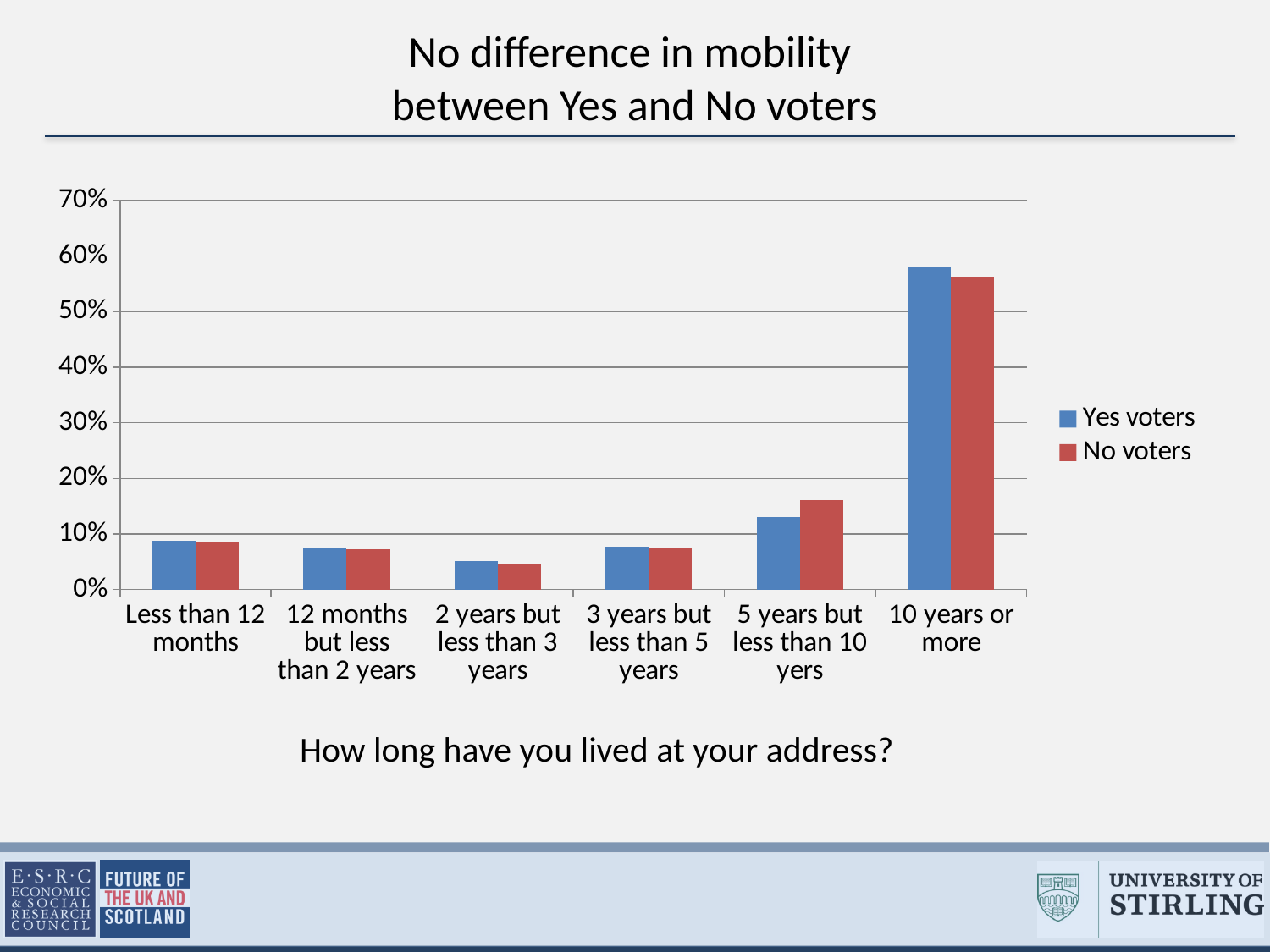

# No difference in mobility between Yes and No voters

### Chart

| Category | Yes voters | No voters |
|---|---|---|
| Less than 12 months | 0.08728812701951273 | 0.08457143774162051 |
| 12 months but less than 2 years | 0.07348218007096152 | 0.07186428486911277 |
| 2 years but less than 3 years | 0.05107568044651962 | 0.04484298632760958 |
| 3 years but less than 5 years | 0.0770007671065593 | 0.07537933883647613 |
| 5 years but less than 10 yers | 0.13002158052241844 | 0.1600605666358268 |
| 10 years or more | 0.5811316663715627 | 0.5632813901613873 |
How long have you lived at your address?